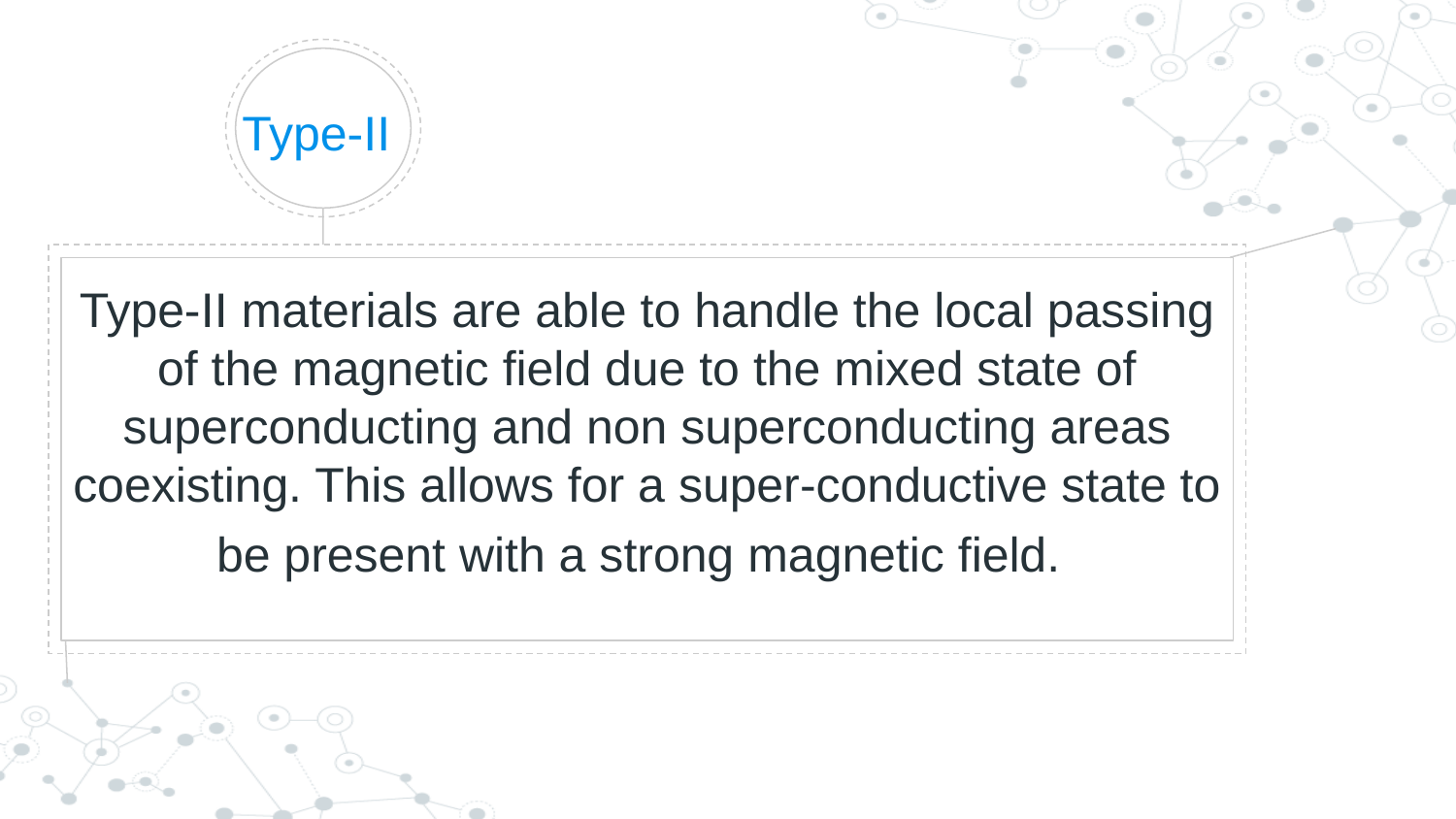

# Type-II

Type-II materials are able to handle the local passing of the magnetic field due to the mixed state of superconducting and non superconducting areas coexisting. This allows for a super-conductive state to be present with a strong magnetic field.